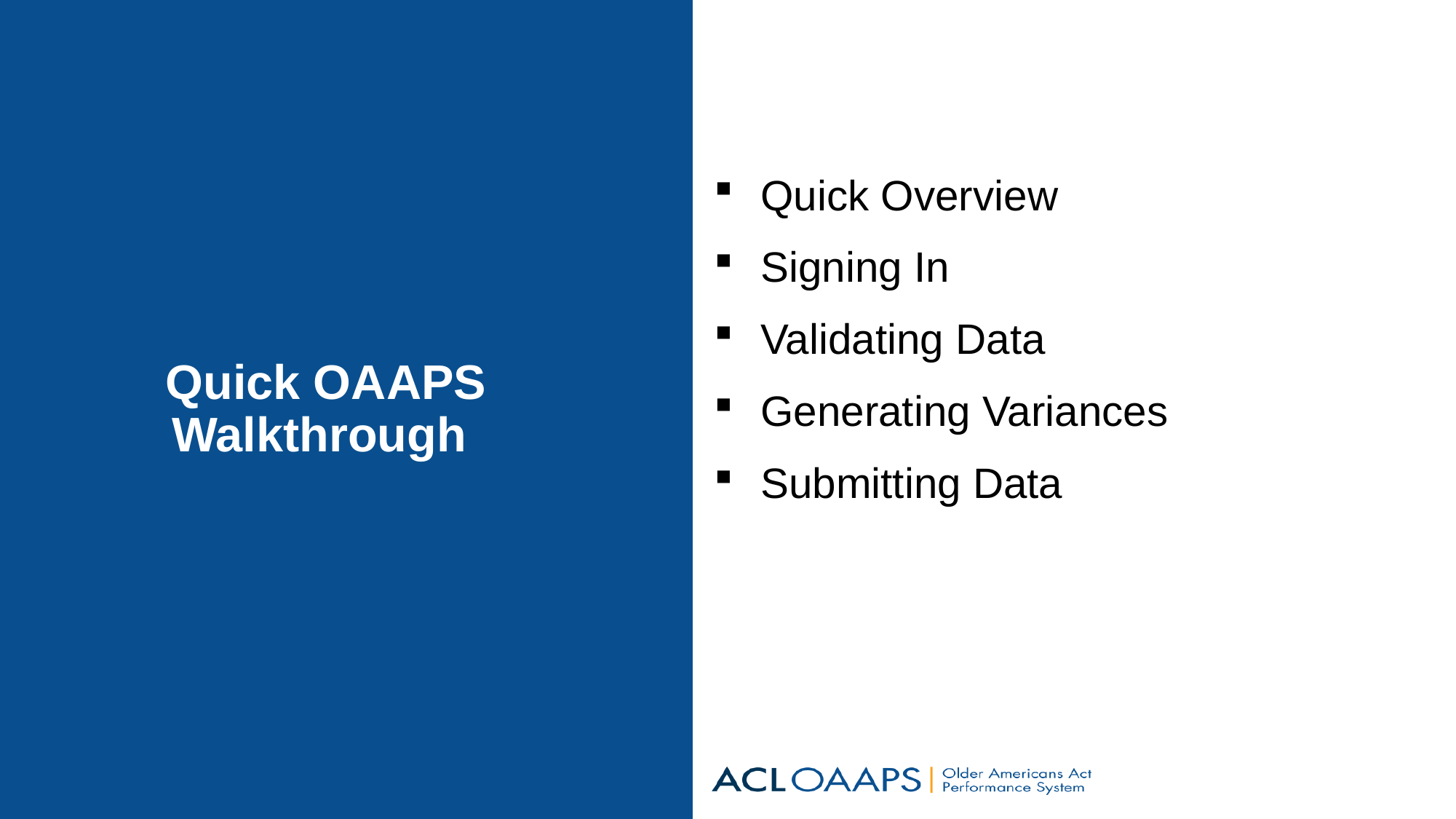

Quick Overview
Signing In
Validating Data
Generating Variances
Submitting Data

# Quick OAAPS Walkthrough